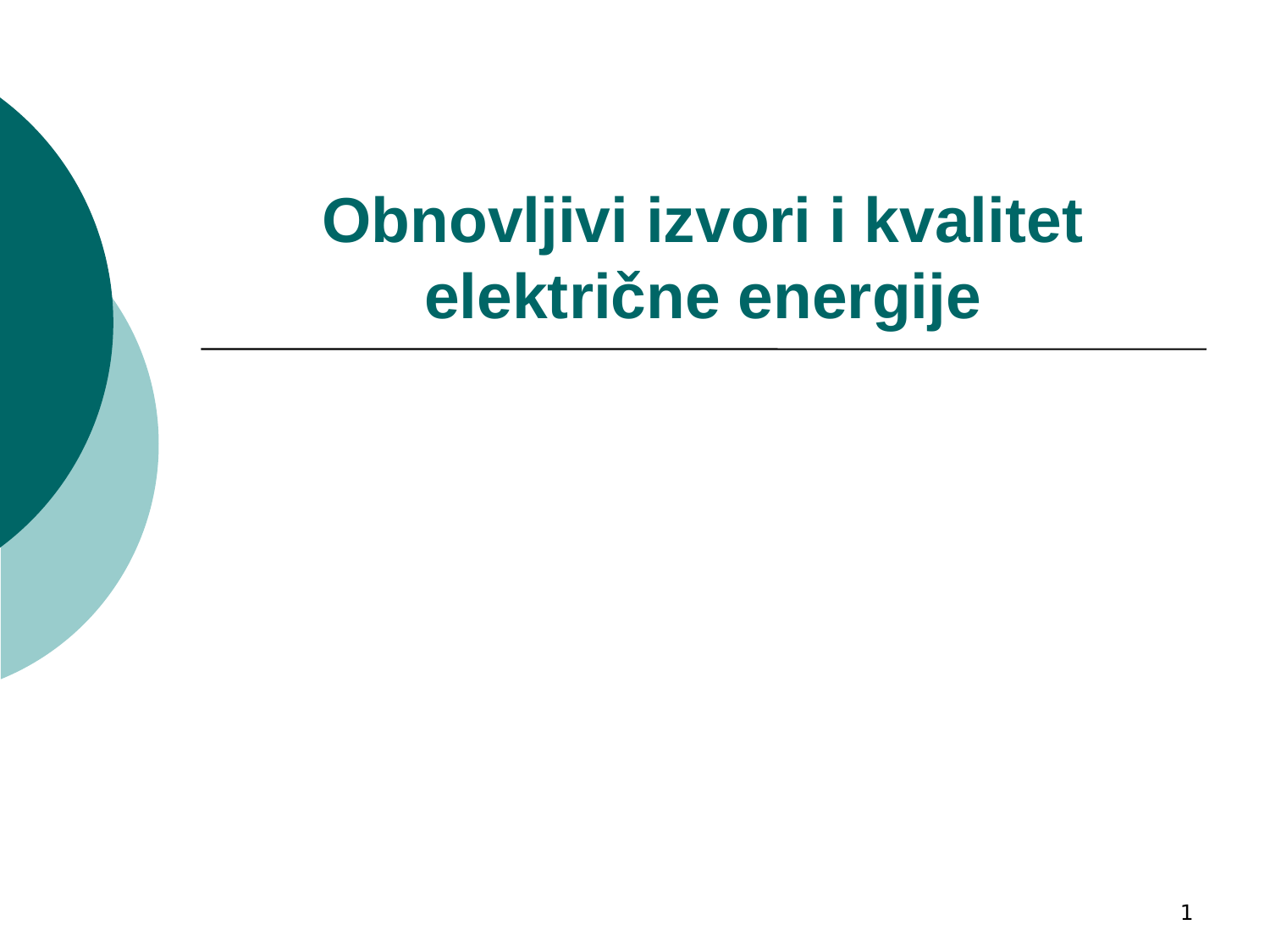

# Obnovljivi izvori i kvalitet električne energije

1